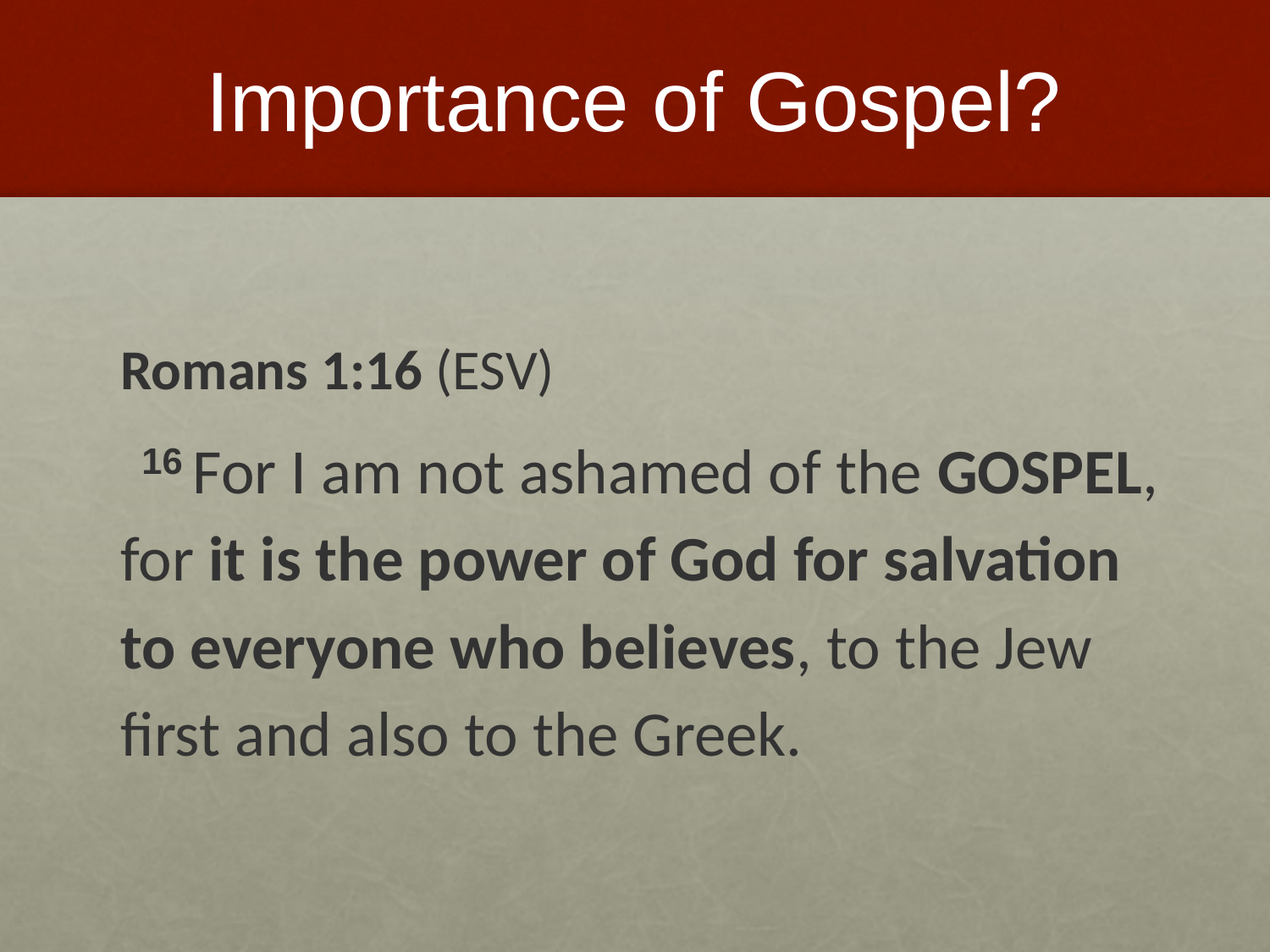

# Importance of Gospel?
Romans 1:16 (ESV)
16 For I am not ashamed of the GOSPEL, for it is the power of God for salvation to everyone who believes, to the Jew first and also to the Greek.